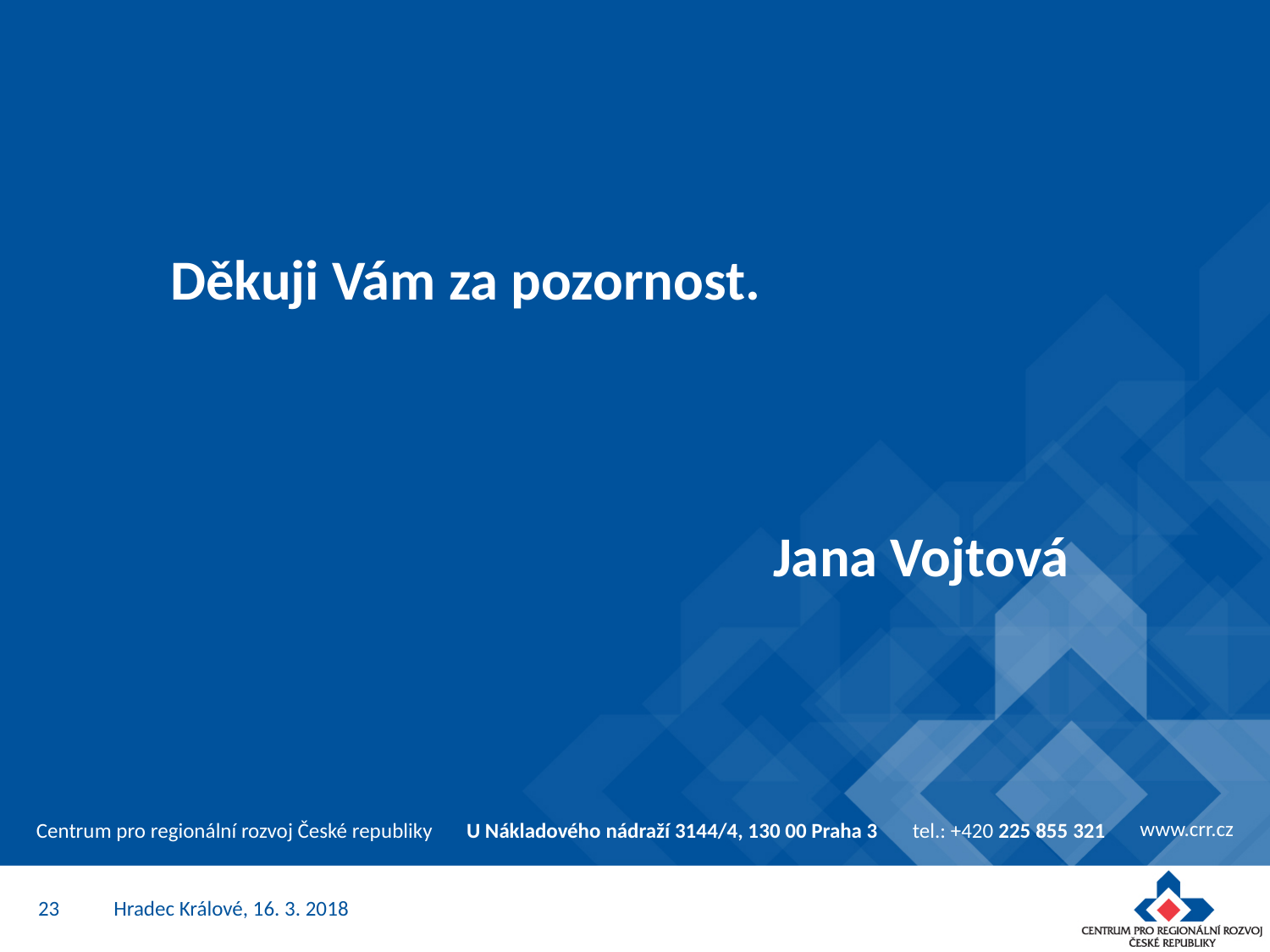

# Děkuji Vám za pozornost.
Jana Vojtová
23
Hradec Králové, 16. 3. 2018